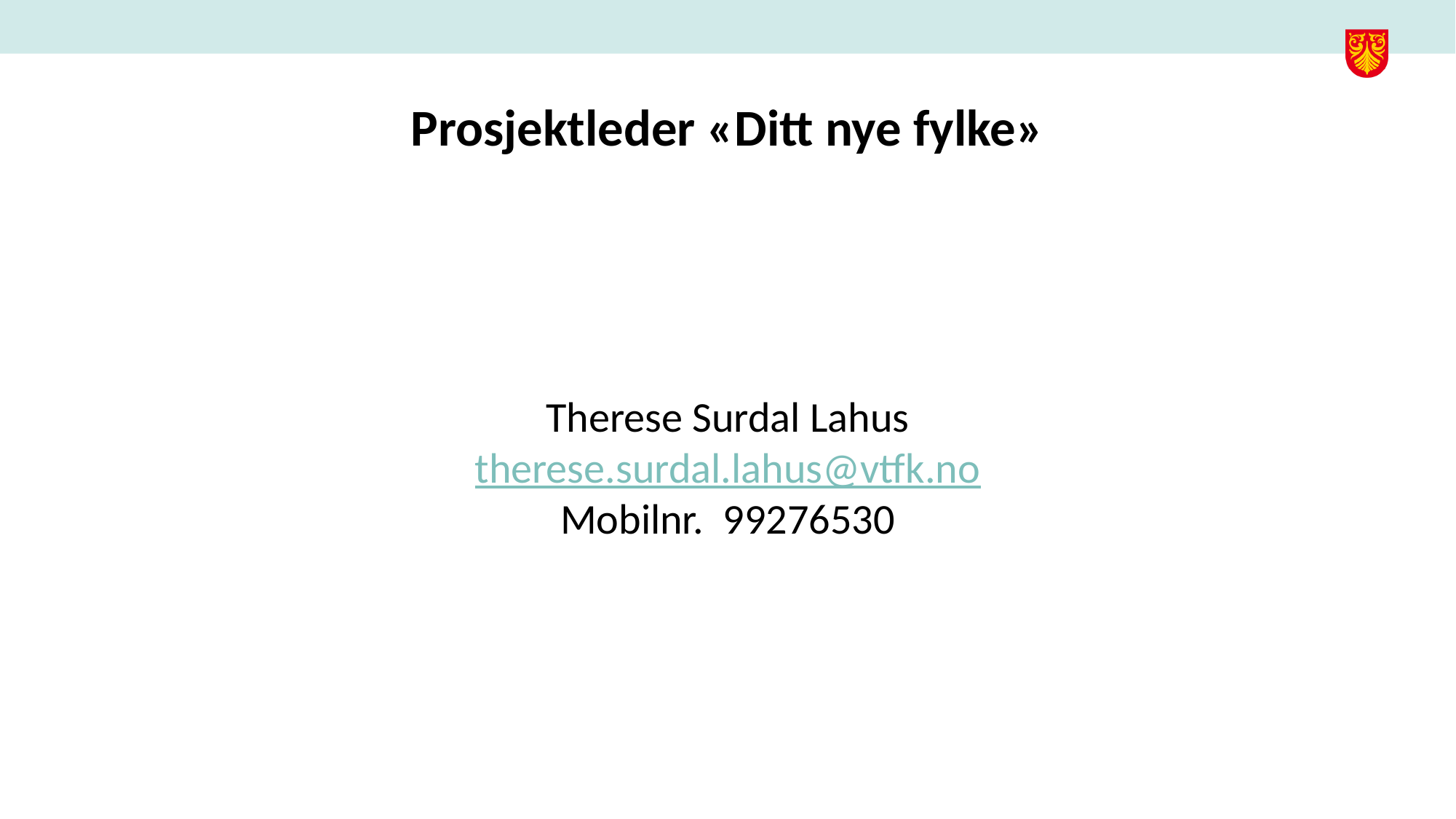

# Prosjektleder «Ditt nye fylke»

Therese Surdal Lahus
therese.surdal.lahus@vtfk.no
Mobilnr.  99276530